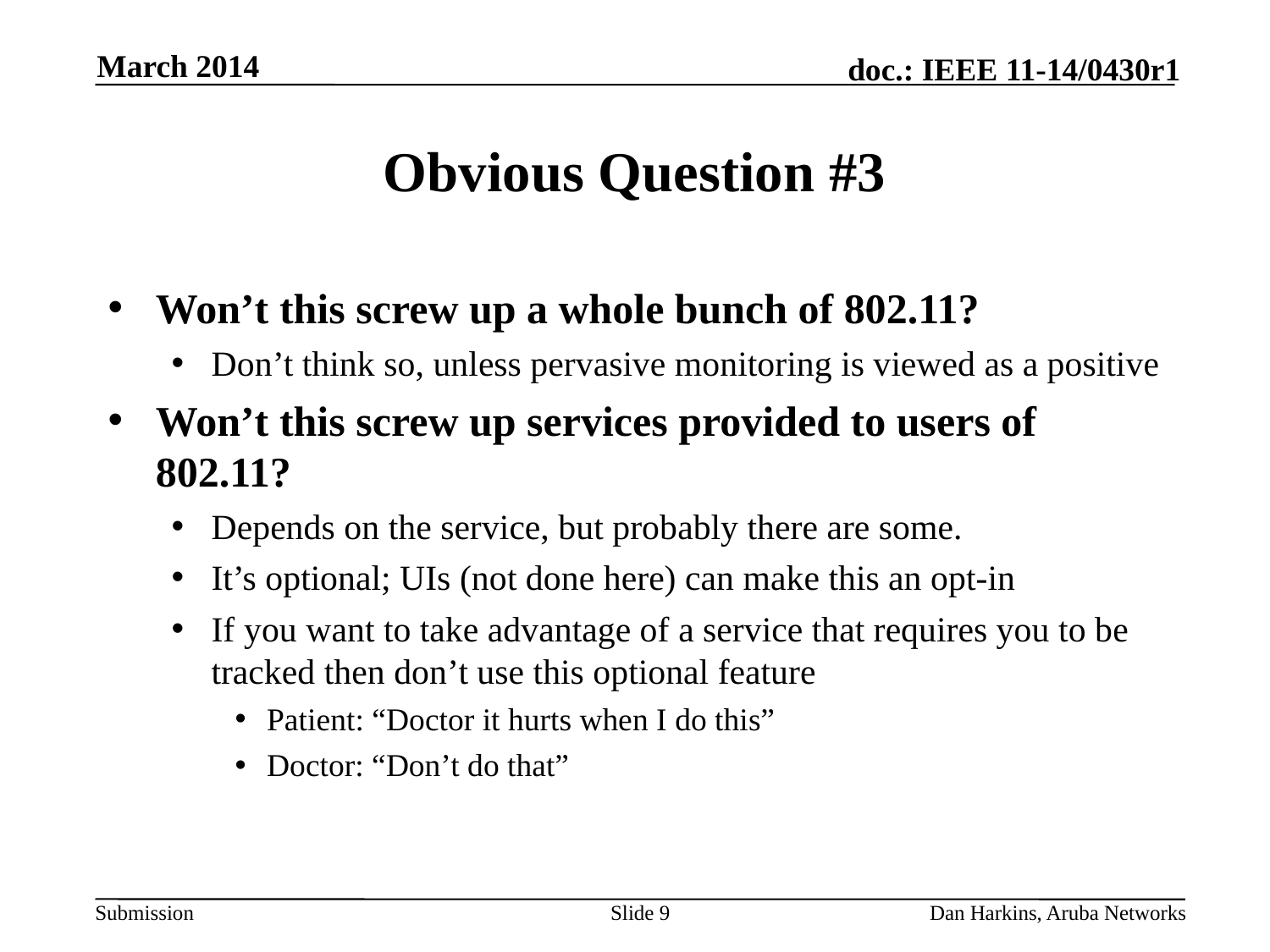

March 2014
# Obvious Question #3
Won’t this screw up a whole bunch of 802.11?
Don’t think so, unless pervasive monitoring is viewed as a positive
Won’t this screw up services provided to users of 802.11?
Depends on the service, but probably there are some.
It’s optional; UIs (not done here) can make this an opt-in
If you want to take advantage of a service that requires you to be tracked then don’t use this optional feature
Patient: “Doctor it hurts when I do this”
Doctor: “Don’t do that”
Slide 9
Dan Harkins, Aruba Networks